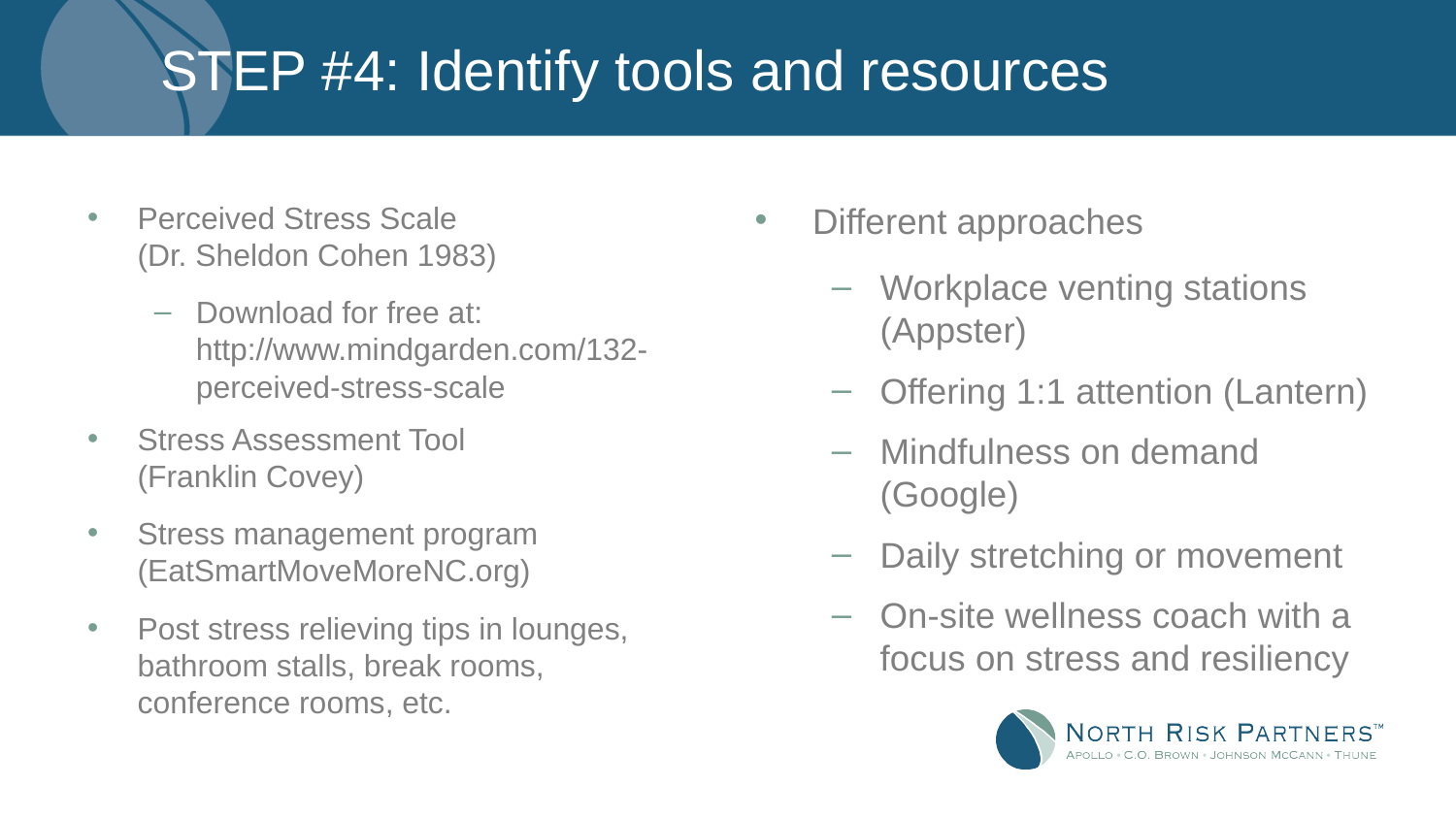

# STEP #4: Identify tools and resources
Perceived Stress Scale
(Dr. Sheldon Cohen 1983)
Download for free at: http://www.mindgarden.com/132-perceived-stress-scale
Stress Assessment Tool
(Franklin Covey)
Stress management program (EatSmartMoveMoreNC.org)
Post stress relieving tips in lounges, bathroom stalls, break rooms, conference rooms, etc.

Different approaches
Workplace venting stations (Appster)
Offering 1:1 attention (Lantern)
Mindfulness on demand (Google)
Daily stretching or movement
On-site wellness coach with a focus on stress and resiliency